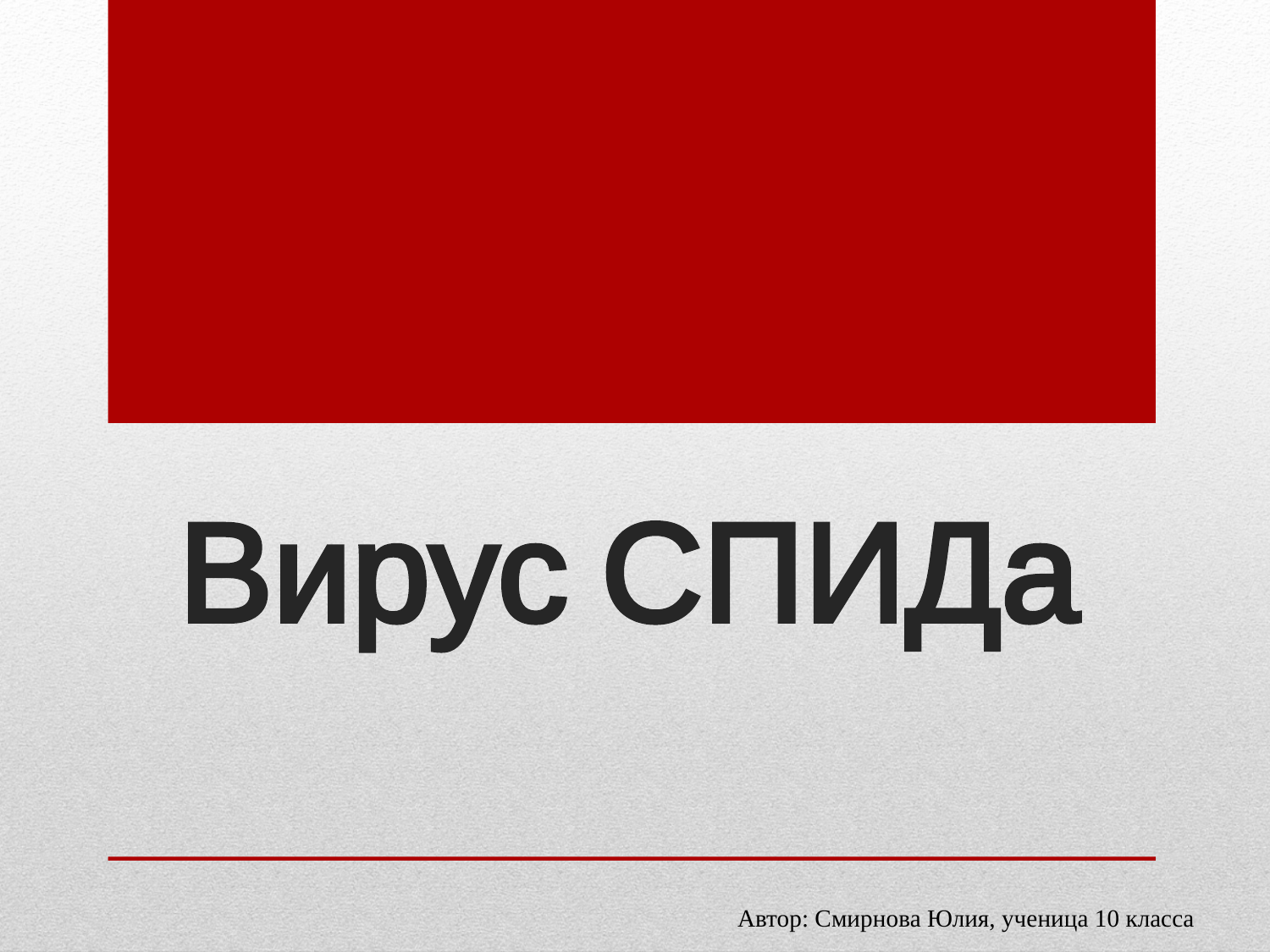

# Вирус СПИДа

Автор: Смирнова Юлия, ученица 10 класса